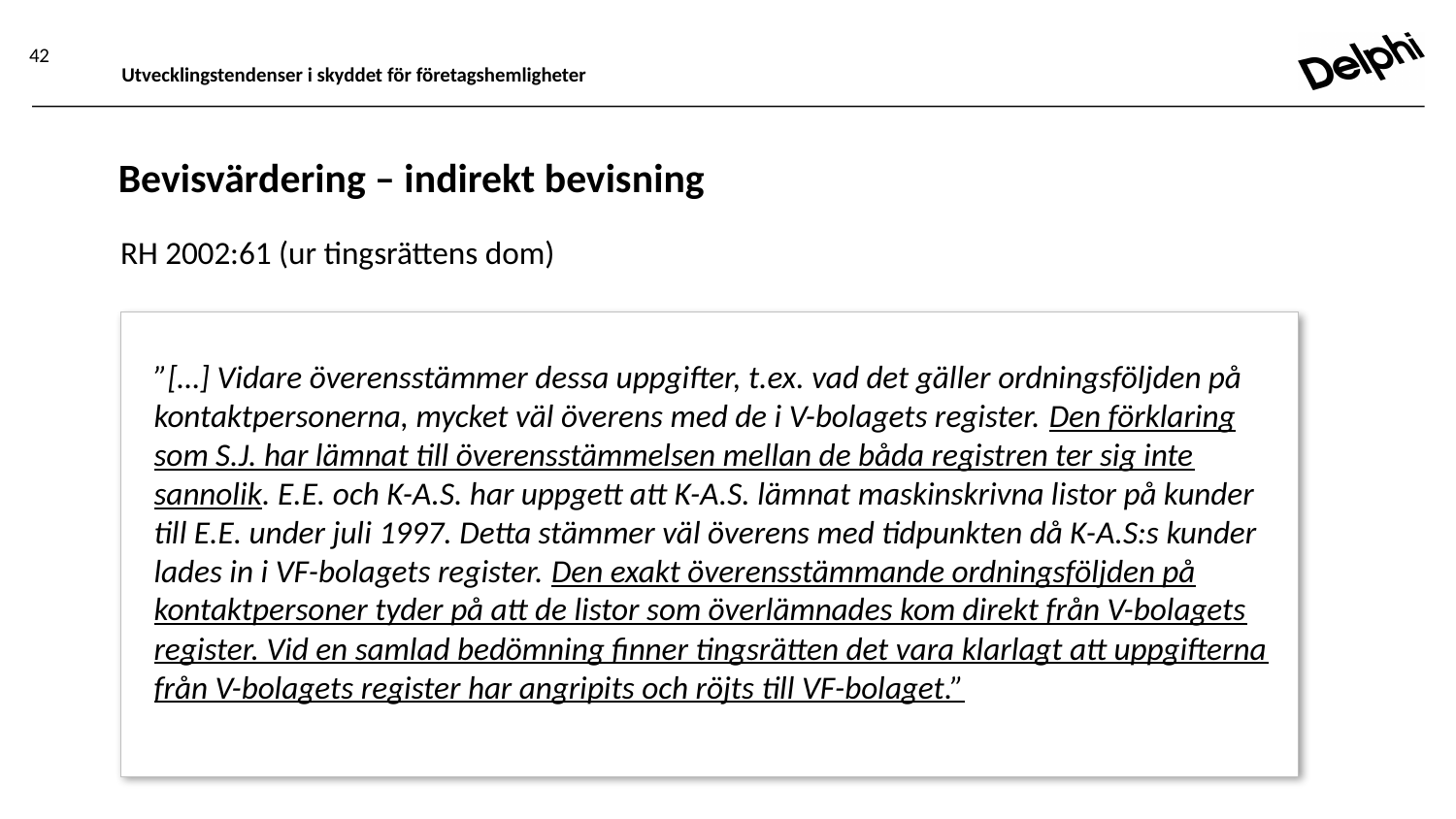

42
Utvecklingstendenser i skyddet för företagshemligheter
# Bevisvärdering – indirekt bevisning
RH 2002:61 (ur tingsrättens dom)
”[…] Vidare överensstämmer dessa uppgifter, t.ex. vad det gäller ordningsföljden på kontaktpersonerna, mycket väl överens med de i V-bolagets register. Den förklaring som S.J. har lämnat till överensstämmelsen mellan de båda registren ter sig inte sannolik. E.E. och K-A.S. har uppgett att K-A.S. lämnat maskinskrivna listor på kunder till E.E. under juli 1997. Detta stämmer väl överens med tidpunkten då K-A.S:s kunder lades in i VF-bolagets register. Den exakt överensstämmande ordningsföljden på kontaktpersoner tyder på att de listor som överlämnades kom direkt från V-bolagets register. Vid en samlad bedömning finner tingsrätten det vara klarlagt att uppgifterna från V-bolagets register har angripits och röjts till VF-bolaget.”